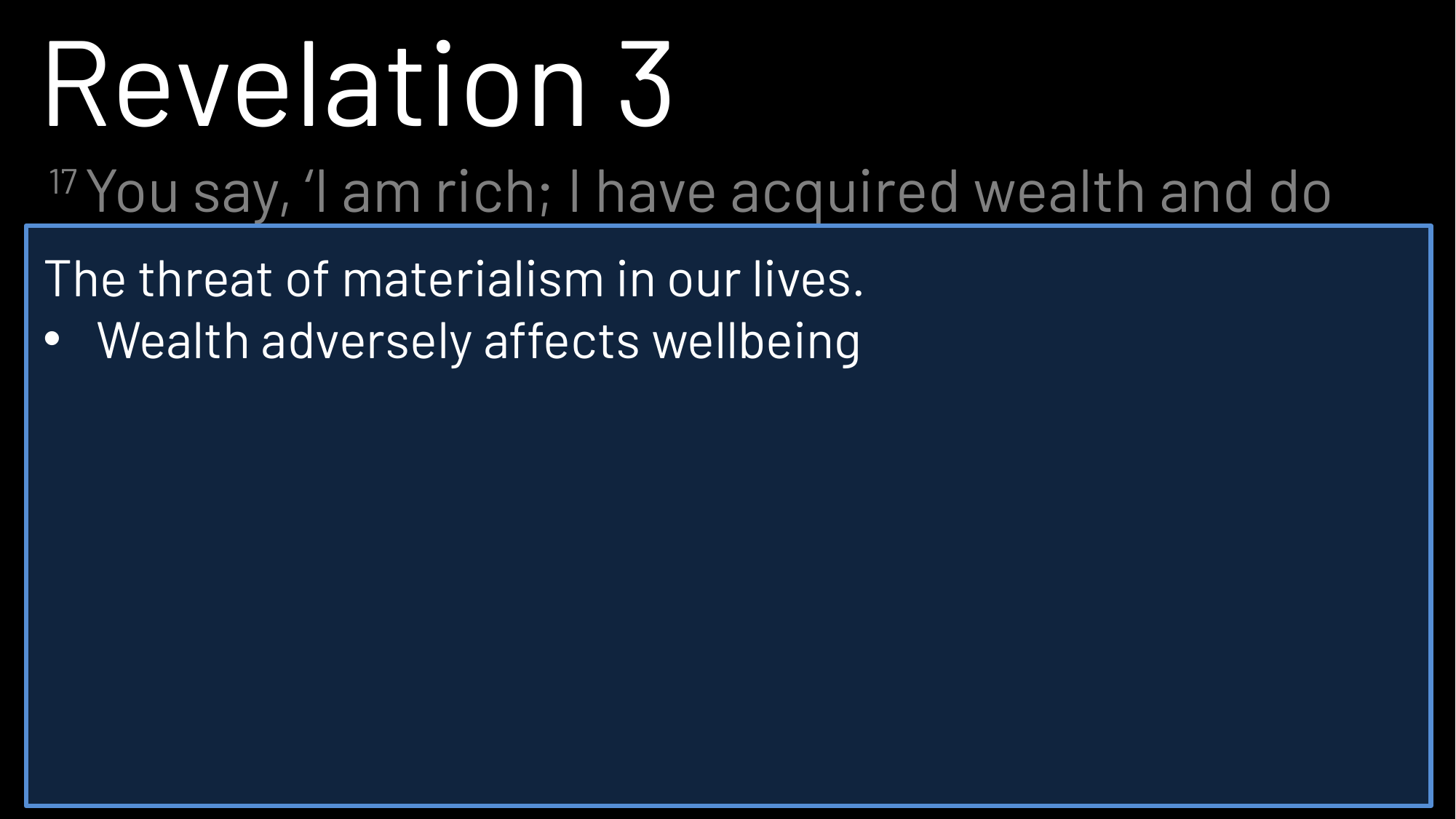

Revelation 3
17 You say, ‘I am rich; I have acquired wealth and do not need a thing.’ But you do not realize that you are wretched, pitiful, poor, blind and naked.

The threat of materialism in our lives.
Wealth adversely affects wellbeing

To Smyrna: “I know … your poverty—yet you are rich!” (2:9).